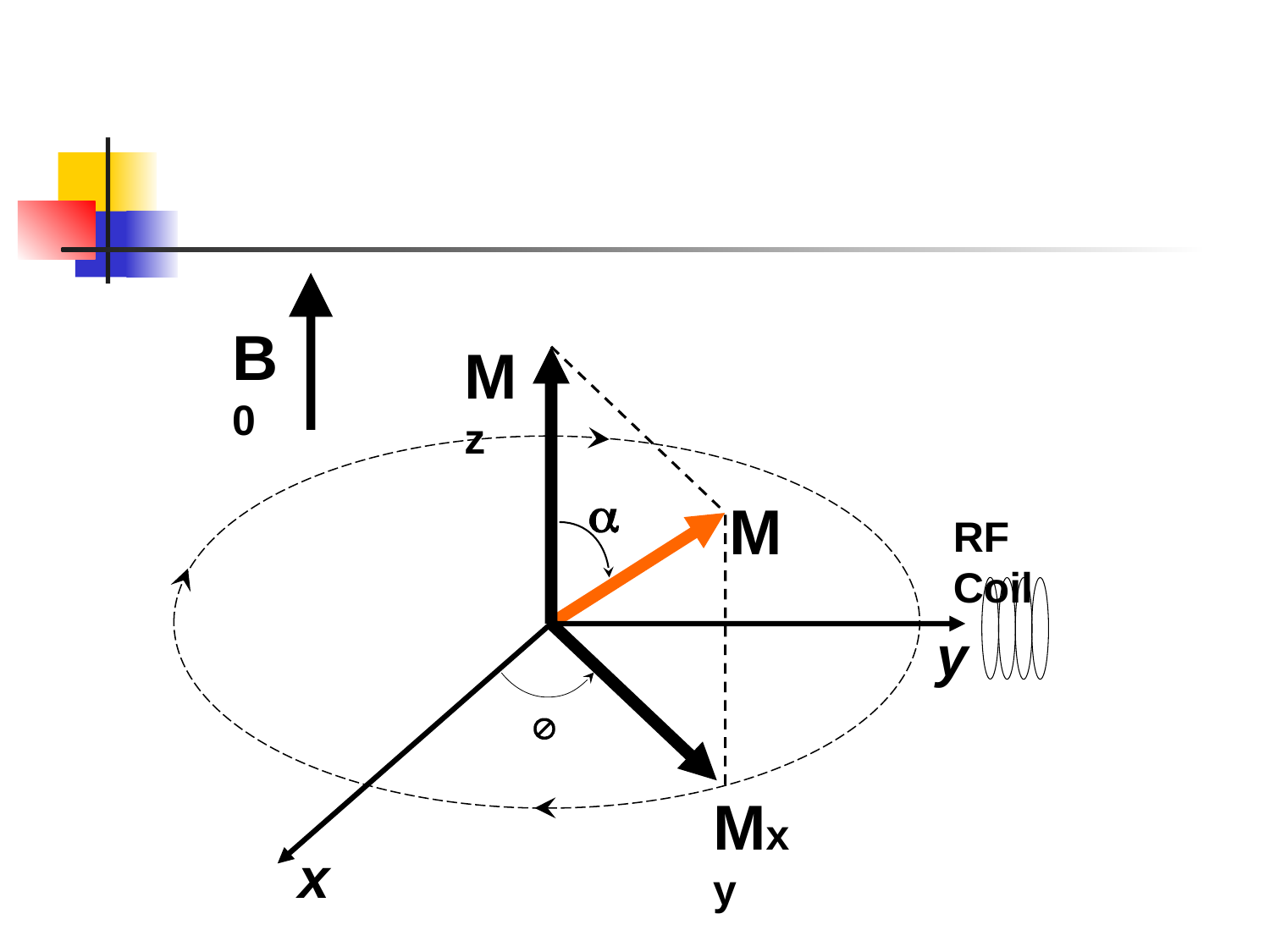

B0
Mz

α
M
RF Coil

y

∅
Mxy

x